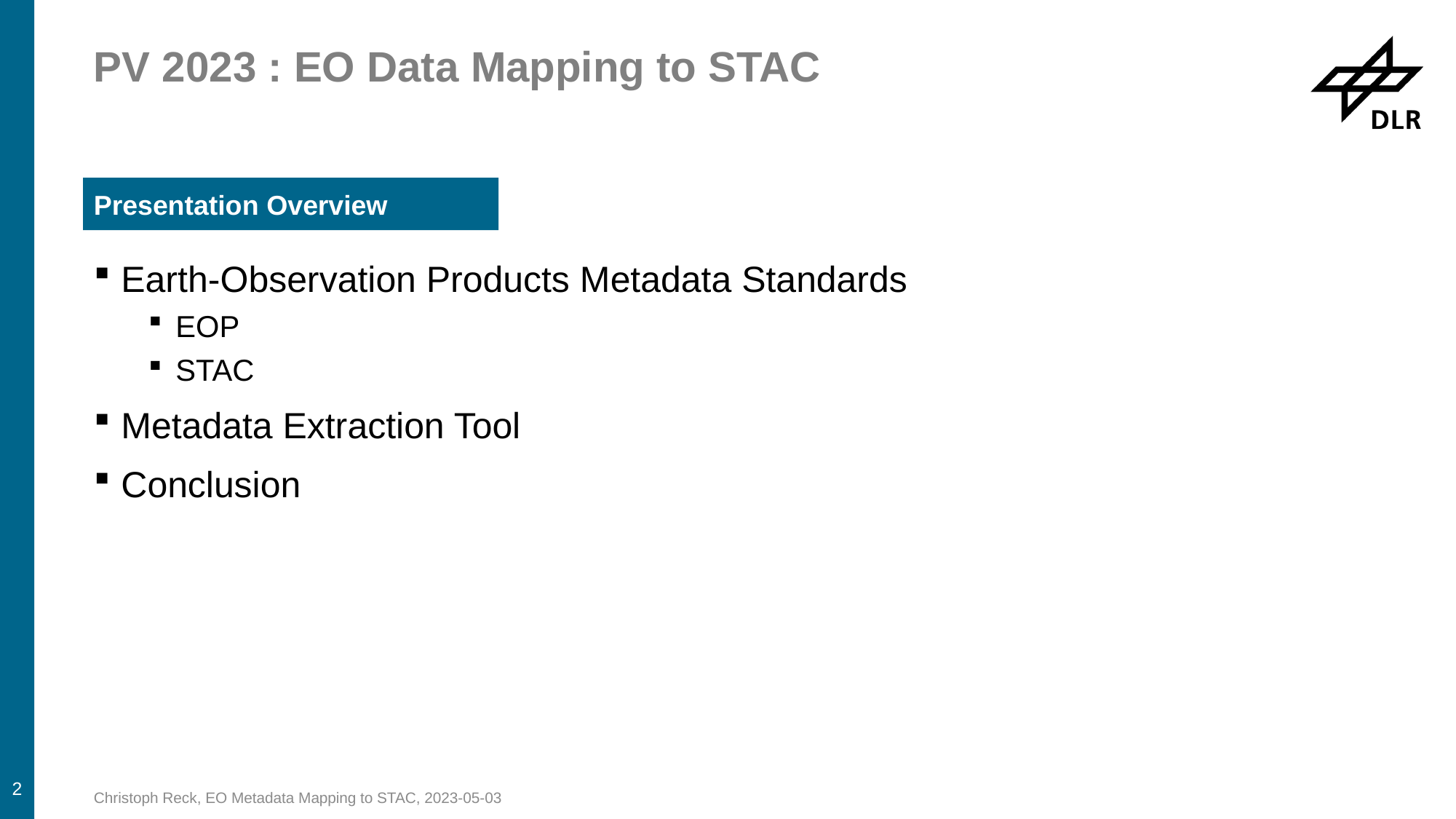

# PV 2023 : EO Data Mapping to STAC
Presentation Overview
Earth-Observation Products Metadata Standards
EOP
STAC
Metadata Extraction Tool
Conclusion
2
Christoph Reck, EO Metadata Mapping to STAC, 2023-05-03